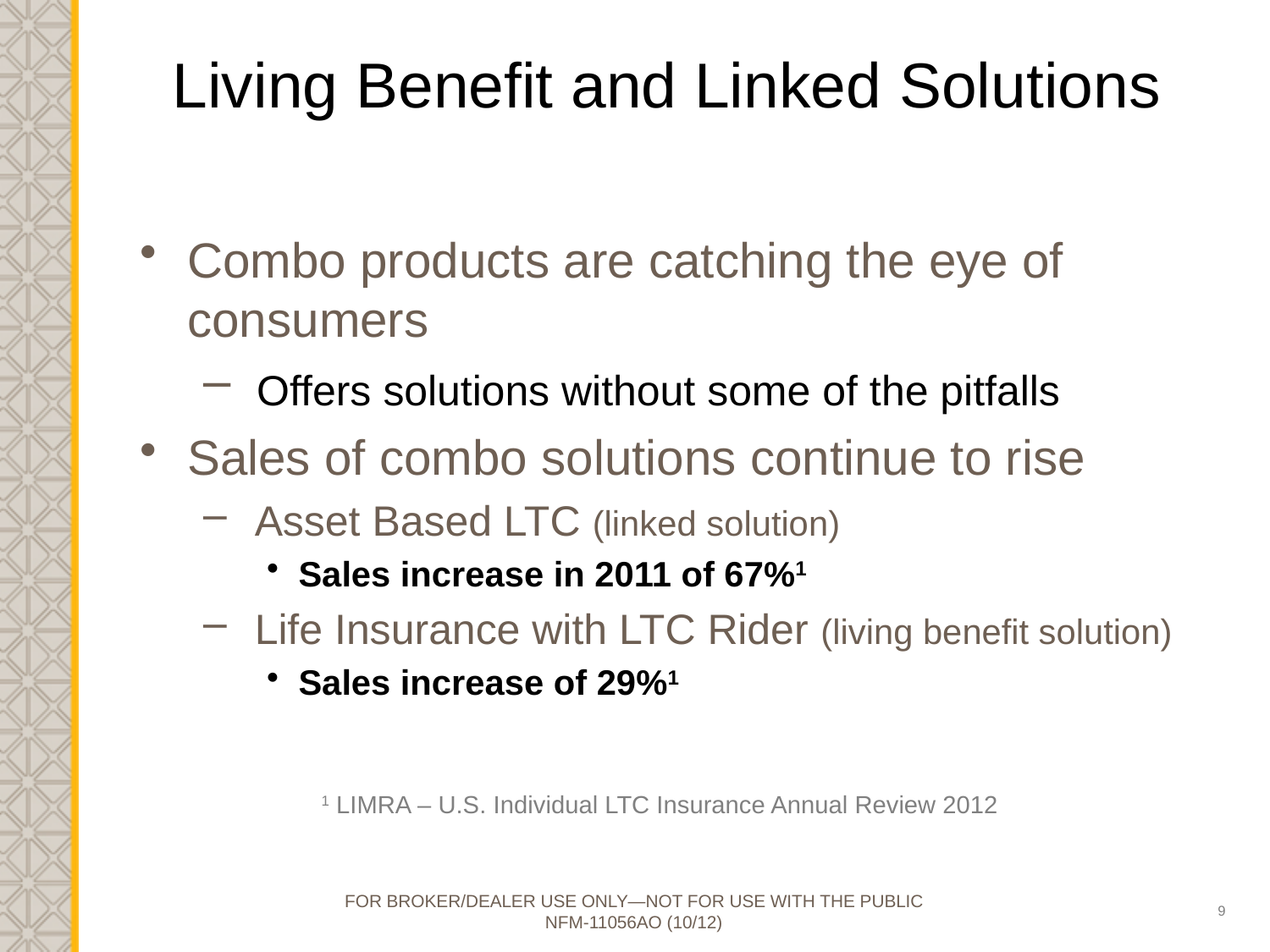

# Living Benefit and Linked Solutions
Combo products are catching the eye of consumers
 Offers solutions without some of the pitfalls
Sales of combo solutions continue to rise
 Asset Based LTC (linked solution)
Sales increase in 2011 of 67%1
 Life Insurance with LTC Rider (living benefit solution)
Sales increase of 29%1

1 LIMRA – U.S. Individual LTC Insurance Annual Review 2012
FOR BROKER/DEALER USE ONLY—NOT FOR USE WITH THE PUBLIC
NFM-11056AO (10/12)